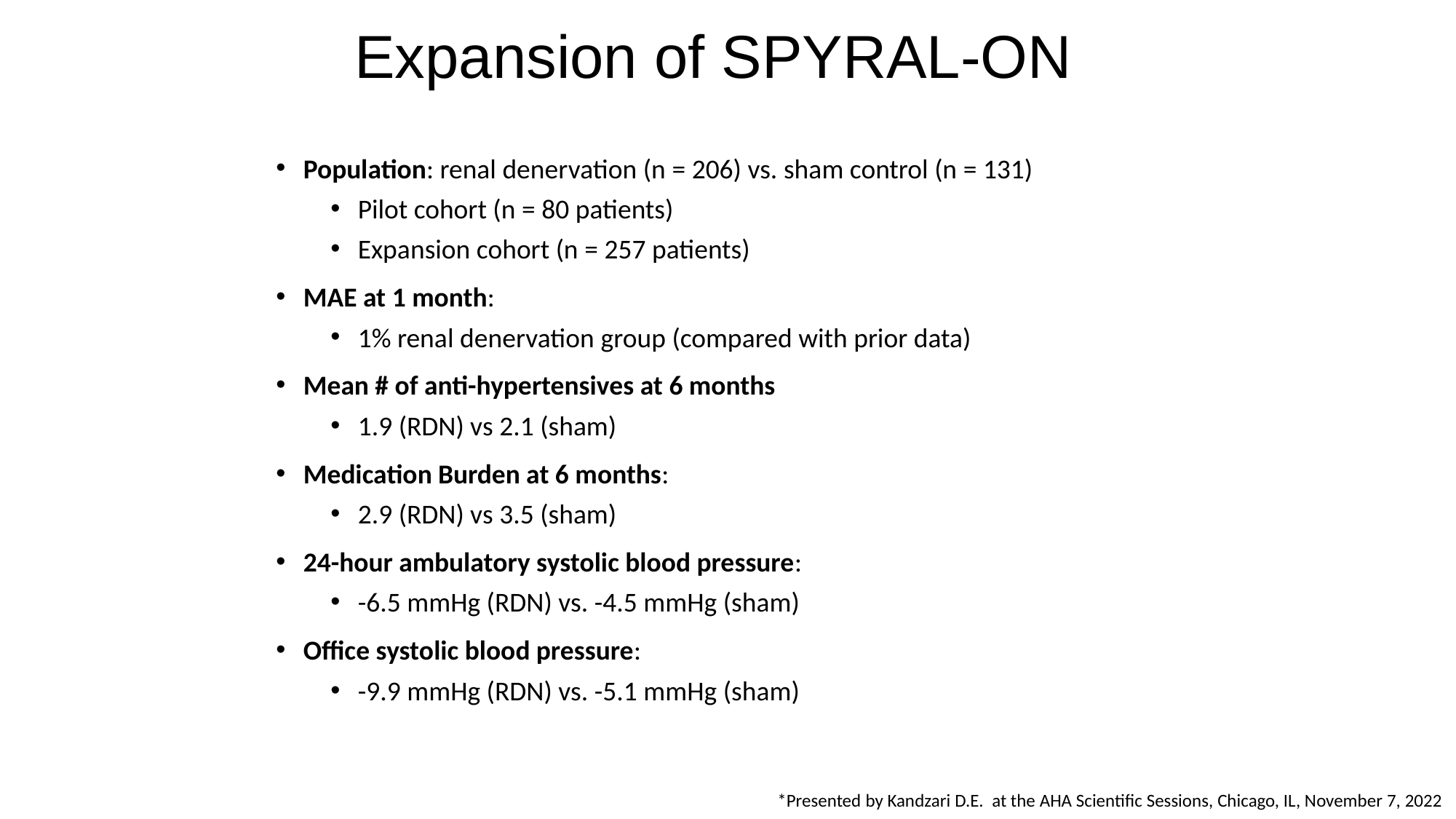

# Expansion of SPYRAL-ON
Population: renal denervation (n = 206) vs. sham control (n = 131)
Pilot cohort (n = 80 patients)
Expansion cohort (n = 257 patients)
MAE at 1 month:
1% renal denervation group (compared with prior data)
Mean # of anti-hypertensives at 6 months
1.9 (RDN) vs 2.1 (sham)
Medication Burden at 6 months:
2.9 (RDN) vs 3.5 (sham)
24-hour ambulatory systolic blood pressure:
-6.5 mmHg (RDN) vs. -4.5 mmHg (sham)
Office systolic blood pressure:
-9.9 mmHg (RDN) vs. -5.1 mmHg (sham)

*Presented by Kandzari D.E.  at the AHA Scientific Sessions, Chicago, IL, November 7, 2022